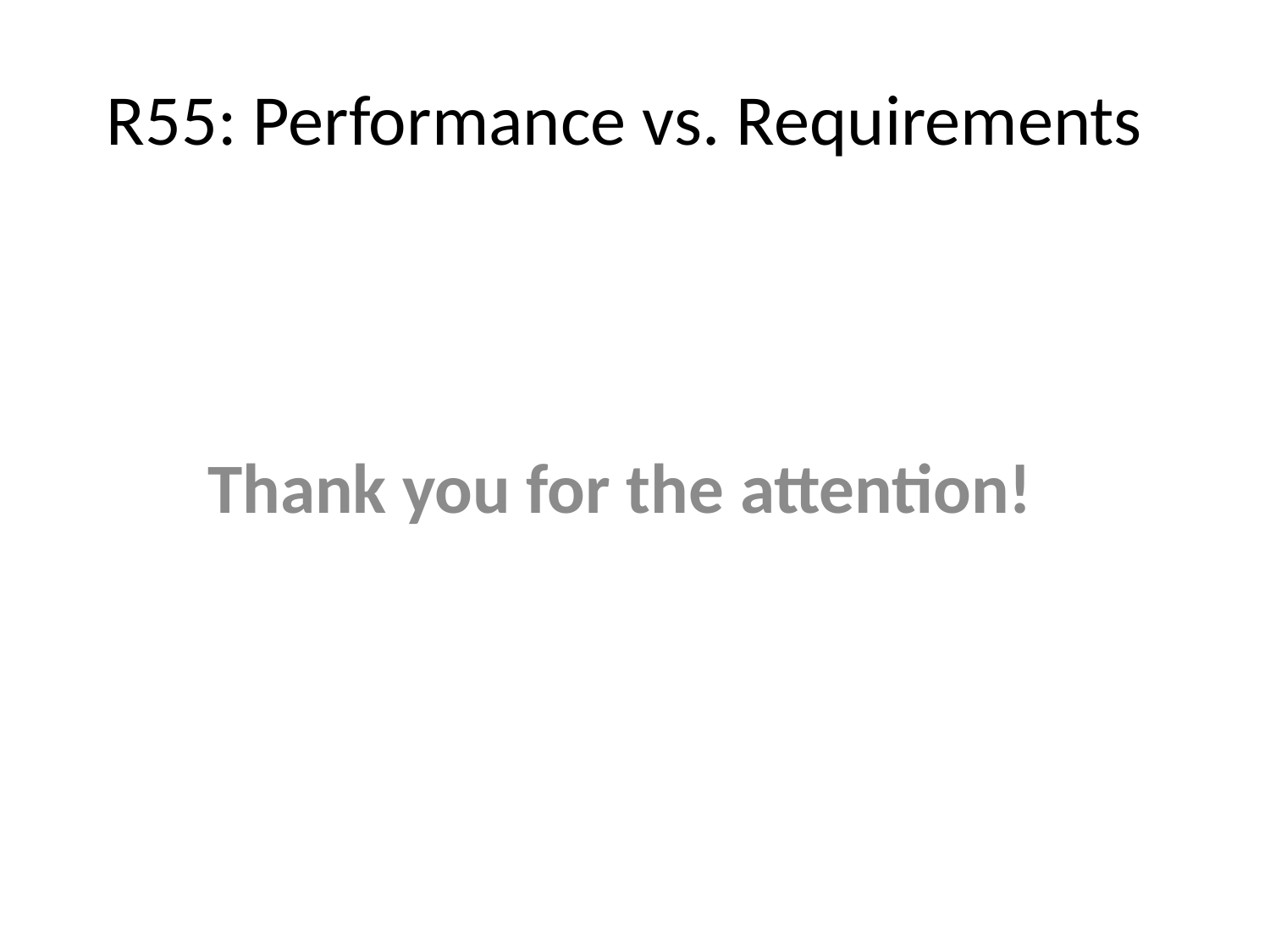

# R55: Performance vs. Requirements

Thank you for the attention!